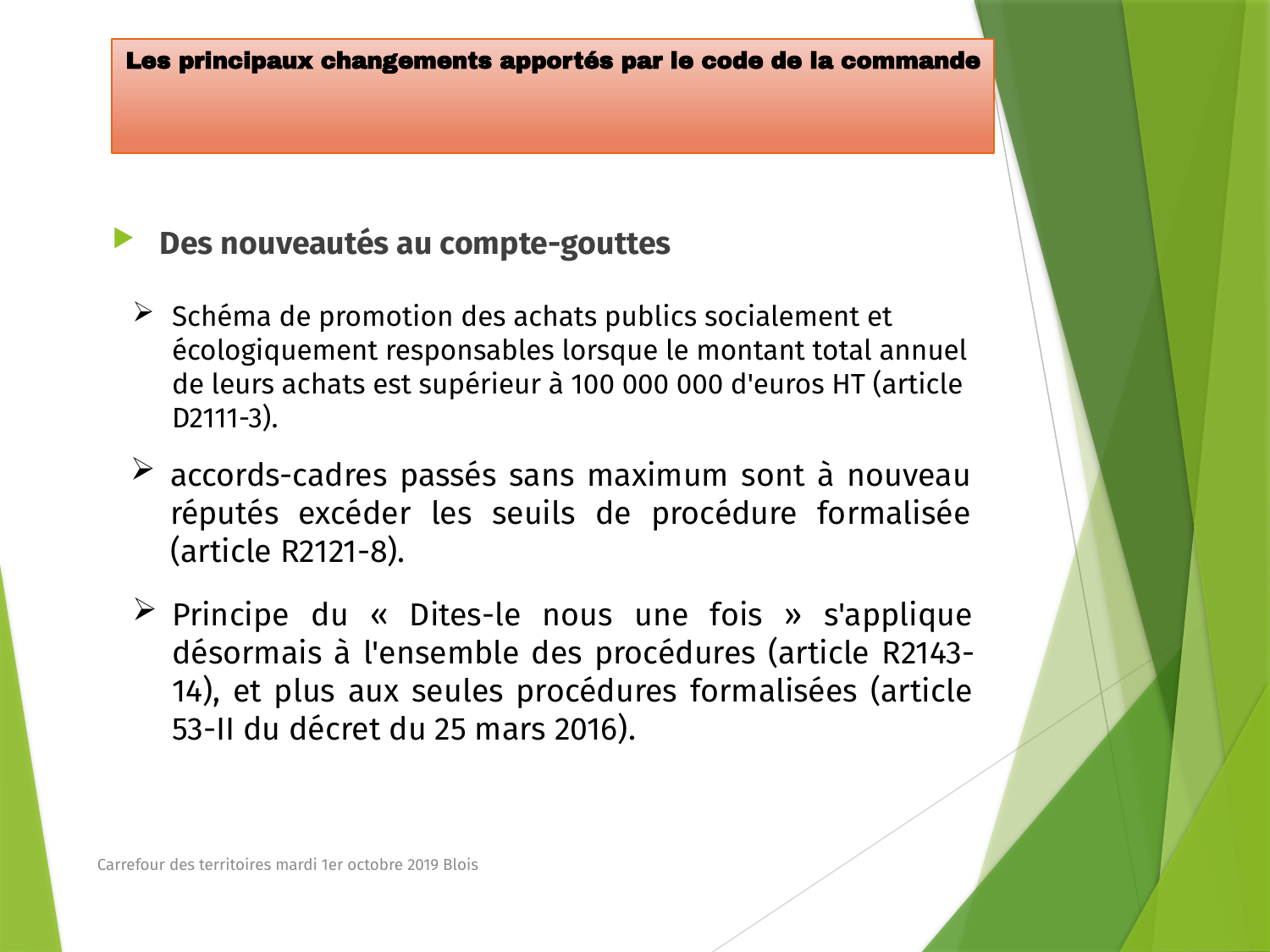

# Les principaux changements apportés par le code de la commande
Des nouveautés au compte-gouttes
Schéma de promotion des achats publics socialement et écologiquement responsables lorsque le montant total annuel de leurs achats est supérieur à 100 000 000 d'euros HT (article D2111-3).
accords-cadres passés sans maximum sont à nouveau réputés excéder les seuils de procédure formalisée (article R2121-8).
Principe du « Dites-le nous une fois » s'applique désormais à l'ensemble des procédures (article R2143-14), et plus aux seules procédures formalisées (article 53-II du décret du 25 mars 2016).
Carrefour des territoires mardi 1er octobre 2019 Blois